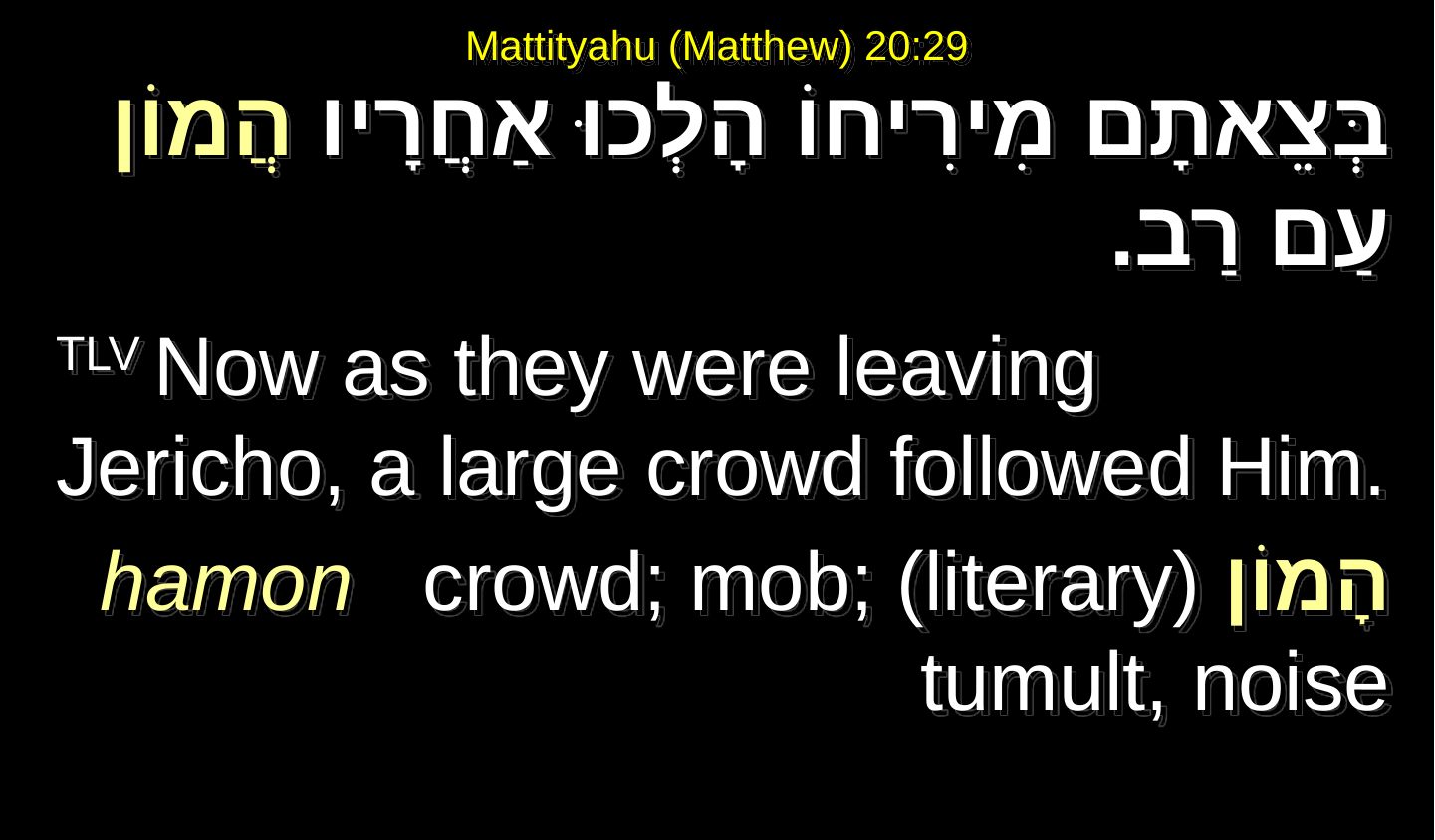

# Mattityahu (Matthew) 20:29
בְּצֵאתָם מִירִיחוֹ הָלְכוּ אַחֲרָיו הֲמוֹן עַם רַב.
TLV Now as they were leaving Jericho, a large crowd followed Him.
הָמוֹן hamon   crowd; mob; (literary) tumult, noise